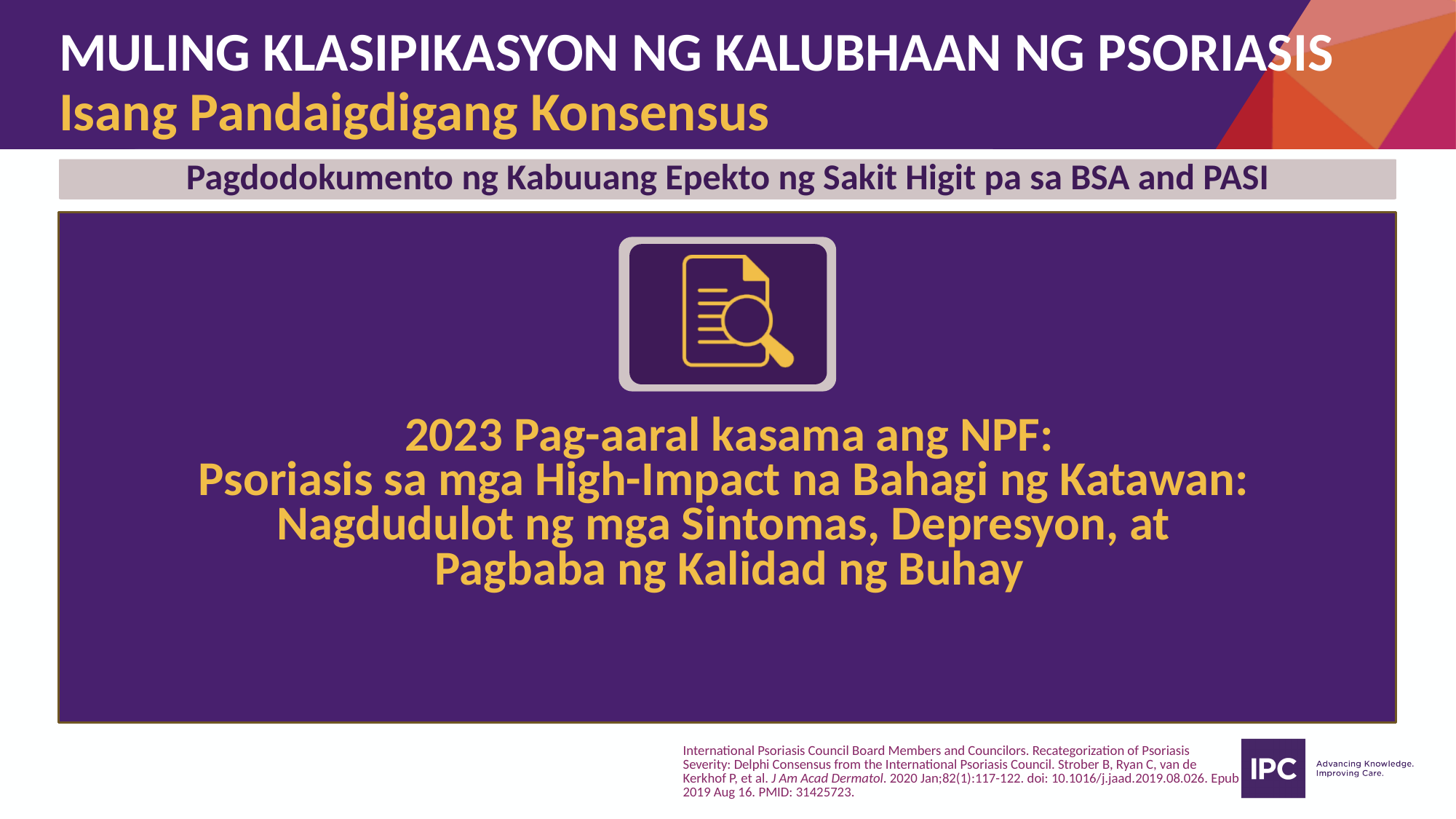

# MULING KLASIPIKASYON NG KALUBHAAN NG PSORIASIS Isang Pandaigdigang Konsensus

Pagdodokumento ng Kabuuang Epekto ng Sakit Higit pa sa BSA and PASI

2023 Pag-aaral kasama ang NPF:
Psoriasis sa mga High-Impact na Bahagi ng Katawan:
Nagdudulot ng mga Sintomas, Depresyon, at
Pagbaba ng Kalidad ng Buhay
International Psoriasis Council Board Members and Councilors. Recategorization of Psoriasis Severity: Delphi Consensus from the International Psoriasis Council. Strober B, Ryan C, van de Kerkhof P, et al. J Am Acad Dermatol. 2020 Jan;82(1):117-122. doi: 10.1016/j.jaad.2019.08.026. Epub 2019 Aug 16. PMID: 31425723.